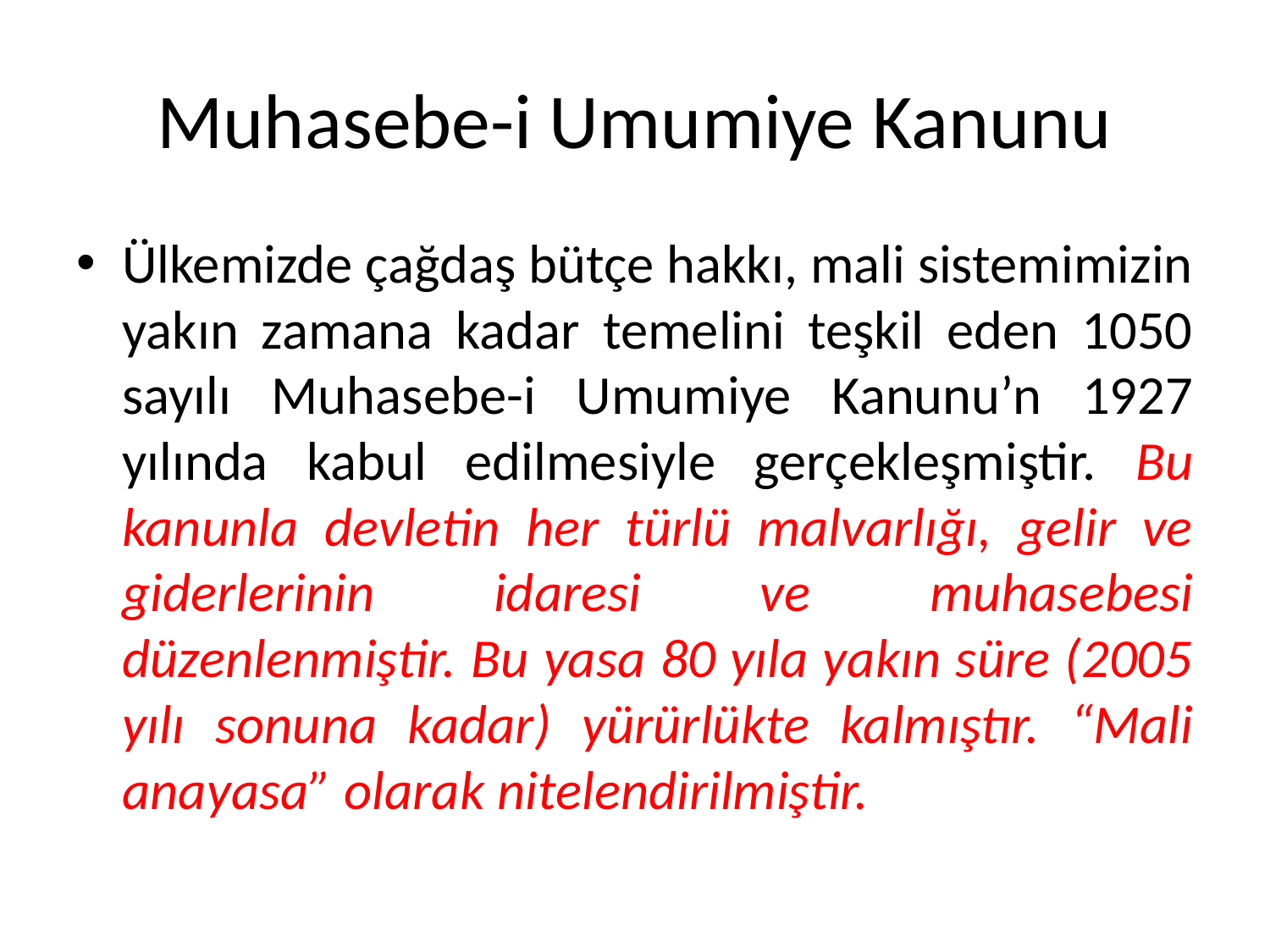

# Muhasebe-i Umumiye Kanunu
Ülkemizde çağdaş bütçe hakkı, mali sistemimizin yakın zamana kadar temelini teşkil eden 1050 sayılı Muhasebe-i Umumiye Kanunu’n 1927 yılında kabul edilmesiyle gerçekleşmiştir. Bu kanunla devletin her türlü malvarlığı, gelir ve giderlerinin idaresi ve muhasebesi düzenlenmiştir. Bu yasa 80 yıla yakın süre (2005 yılı sonuna kadar) yürürlükte kalmıştır. “Mali anayasa” olarak nitelendirilmiştir.